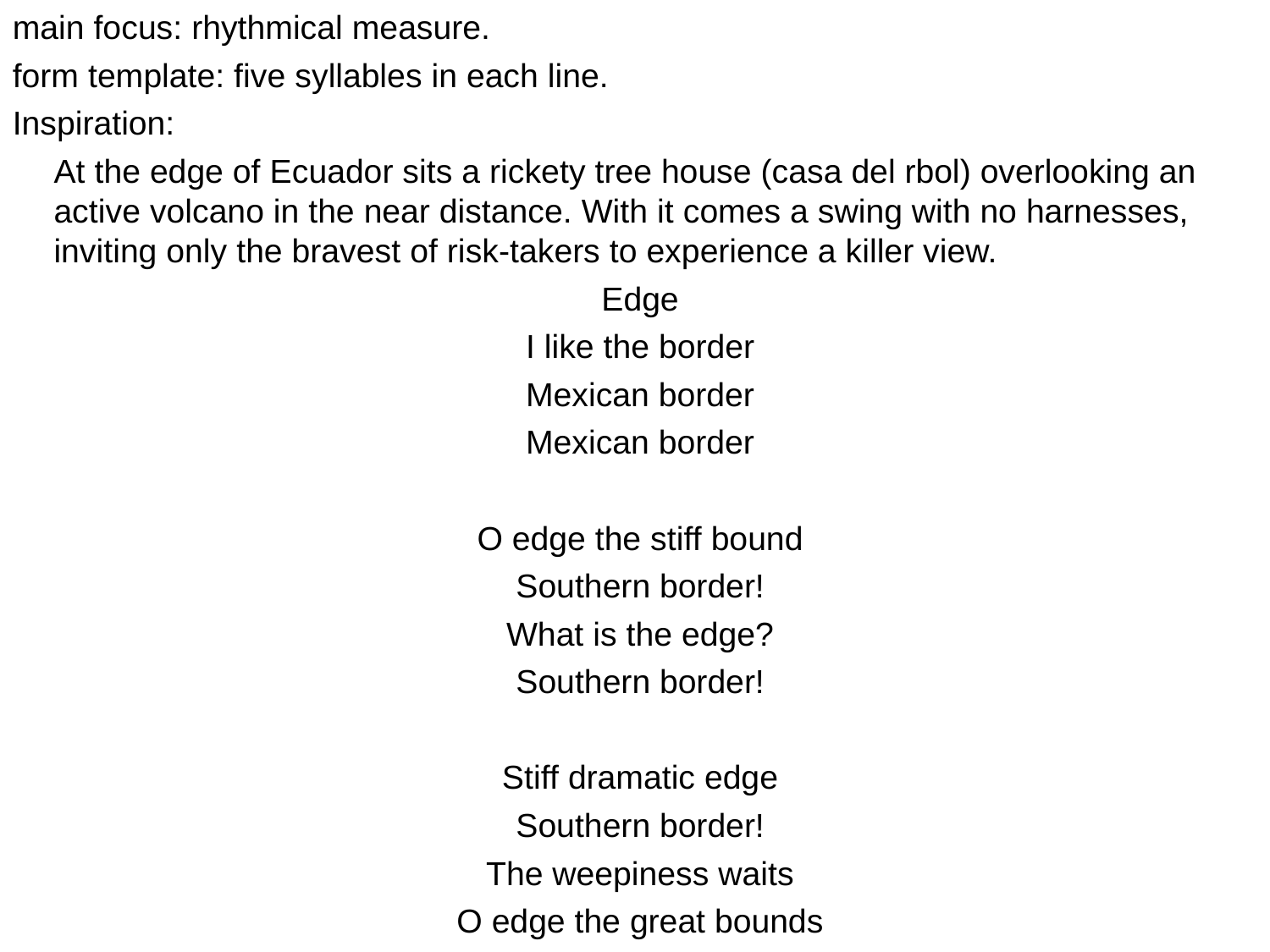

main focus: rhythmical measure.
form template: five syllables in each line.
Inspiration:
	At the edge of Ecuador sits a rickety tree house (casa del rbol) overlooking an active volcano in the near distance. With it comes a swing with no harnesses, inviting only the bravest of risk-takers to experience a killer view.
Edge
I like the border
Mexican border
Mexican border

O edge the stiff bound
Southern border!
What is the edge?
Southern border!

Stiff dramatic edge
Southern border!
The weepiness waits
O edge the great bounds